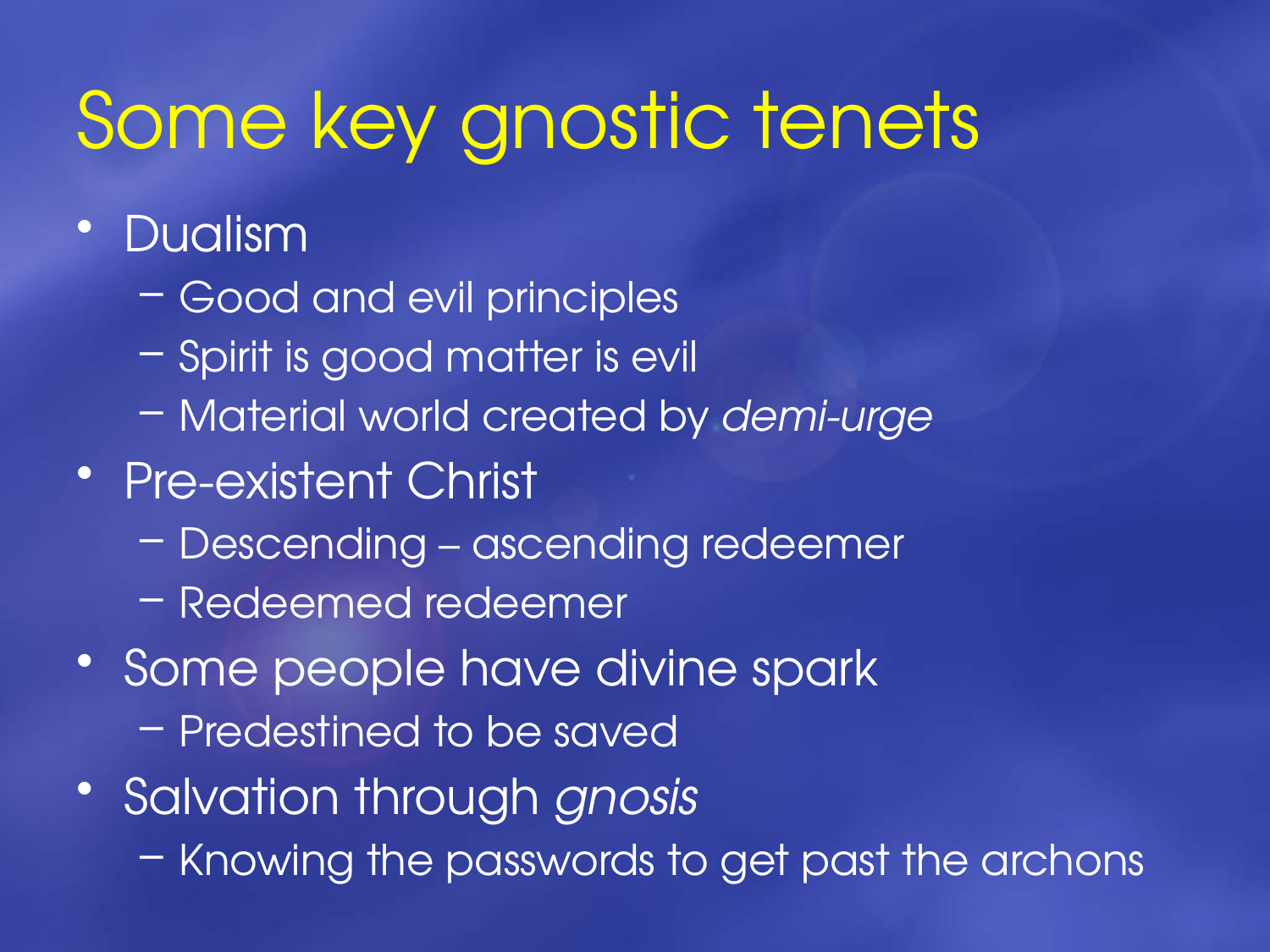

# Some key gnostic tenets
Dualism
Good and evil principles
Spirit is good matter is evil
Material world created by demi-urge
Pre-existent Christ
Descending – ascending redeemer
Redeemed redeemer
Some people have divine spark
Predestined to be saved
Salvation through gnosis
Knowing the passwords to get past the archons